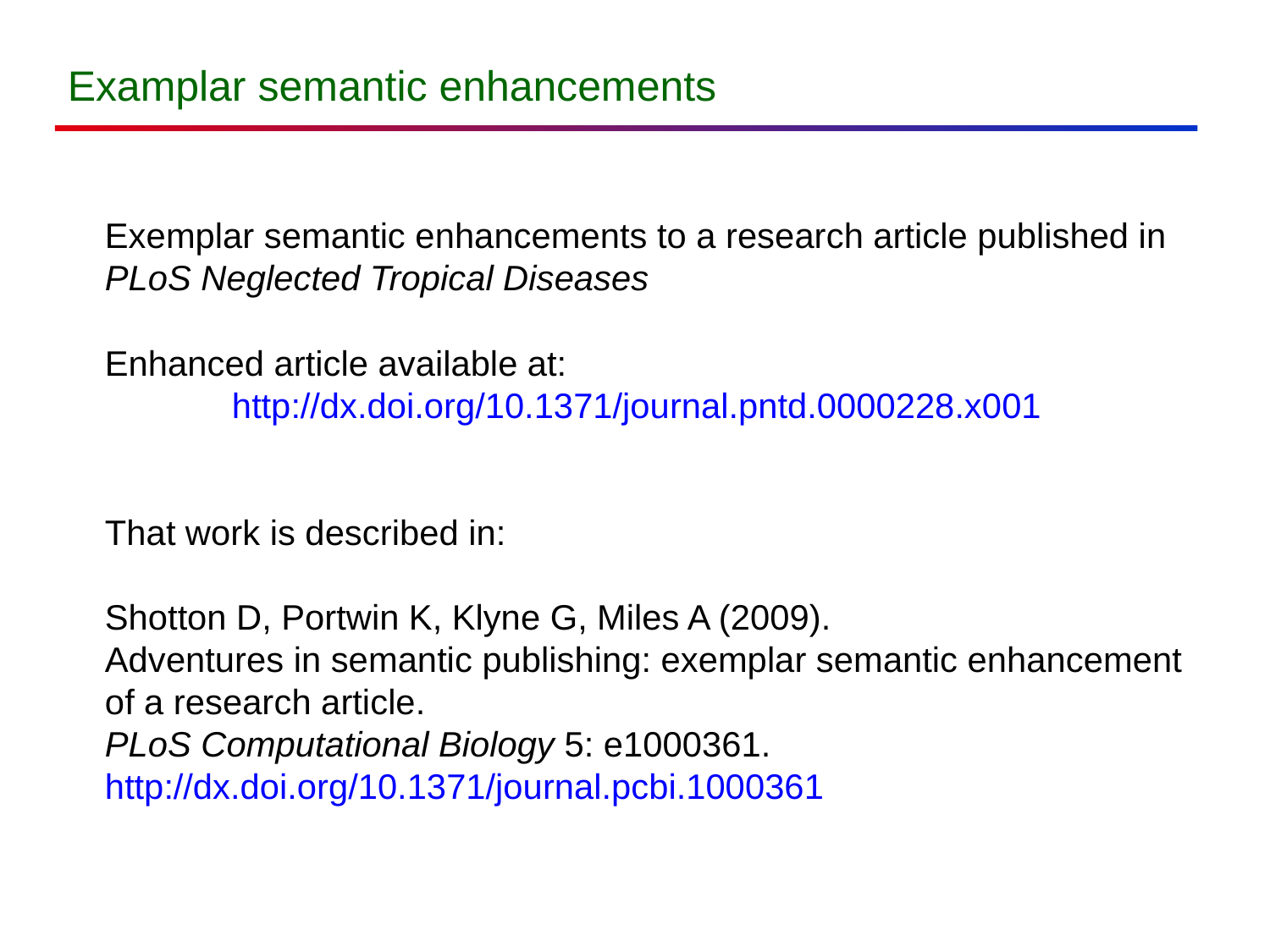

# Examplar semantic enhancements
Exemplar semantic enhancements to a research article published in PLoS Neglected Tropical Diseases
Enhanced article available at:
	http://dx.doi.org/10.1371/journal.pntd.0000228.x001

That work is described in:

Shotton D, Portwin K, Klyne G, Miles A (2009).
Adventures in semantic publishing: exemplar semantic enhancement of a research article.
PLoS Computational Biology 5: e1000361.   		    	http://dx.doi.org/10.1371/journal.pcbi.1000361